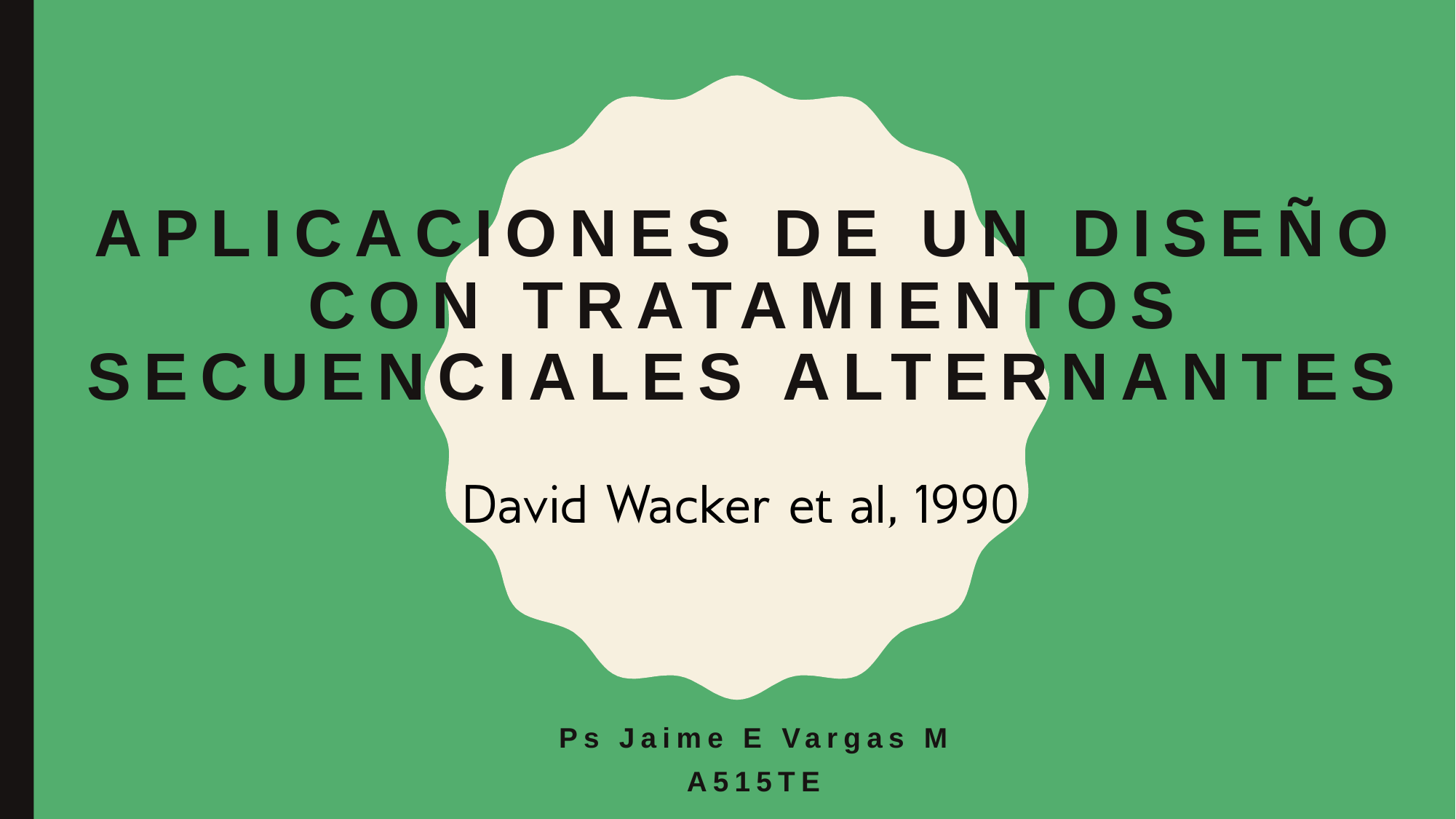

# Aplicaciones de un diseño con tratamientos secuenciales alternantes
David Wacker et al, 1990
Ps Jaime E Vargas M
A515TE